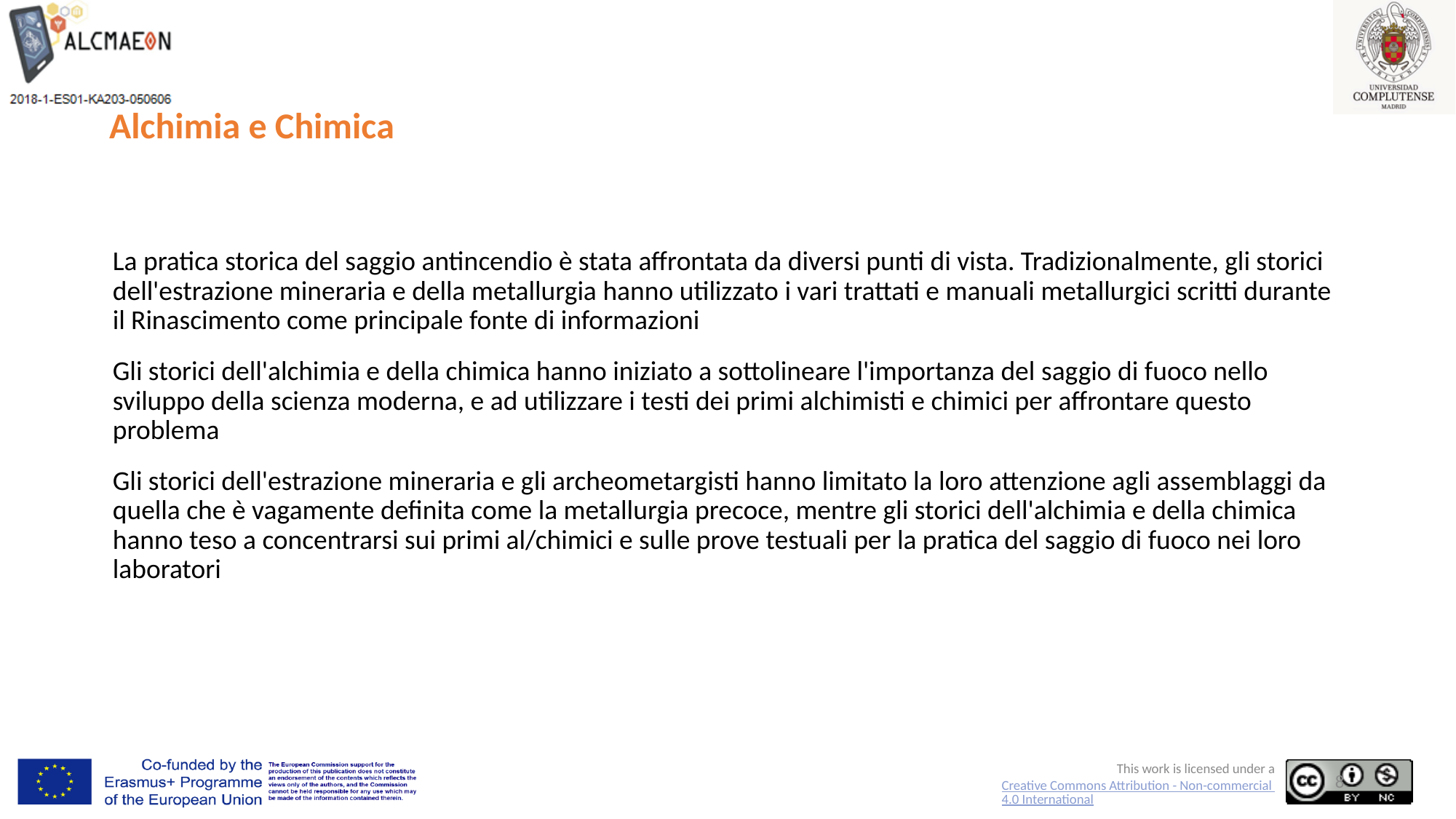

# Alchimia e Chimica

La pratica storica del saggio antincendio è stata affrontata da diversi punti di vista. Tradizionalmente, gli storici dell'estrazione mineraria e della metallurgia hanno utilizzato i vari trattati e manuali metallurgici scritti durante il Rinascimento come principale fonte di informazioni
Gli storici dell'alchimia e della chimica hanno iniziato a sottolineare l'importanza del saggio di fuoco nello sviluppo della scienza moderna, e ad utilizzare i testi dei primi alchimisti e chimici per affrontare questo problema
Gli storici dell'estrazione mineraria e gli archeometargisti hanno limitato la loro attenzione agli assemblaggi da quella che è vagamente definita come la metallurgia precoce, mentre gli storici dell'alchimia e della chimica hanno teso a concentrarsi sui primi al/chimici e sulle prove testuali per la pratica del saggio di fuoco nei loro laboratori

8